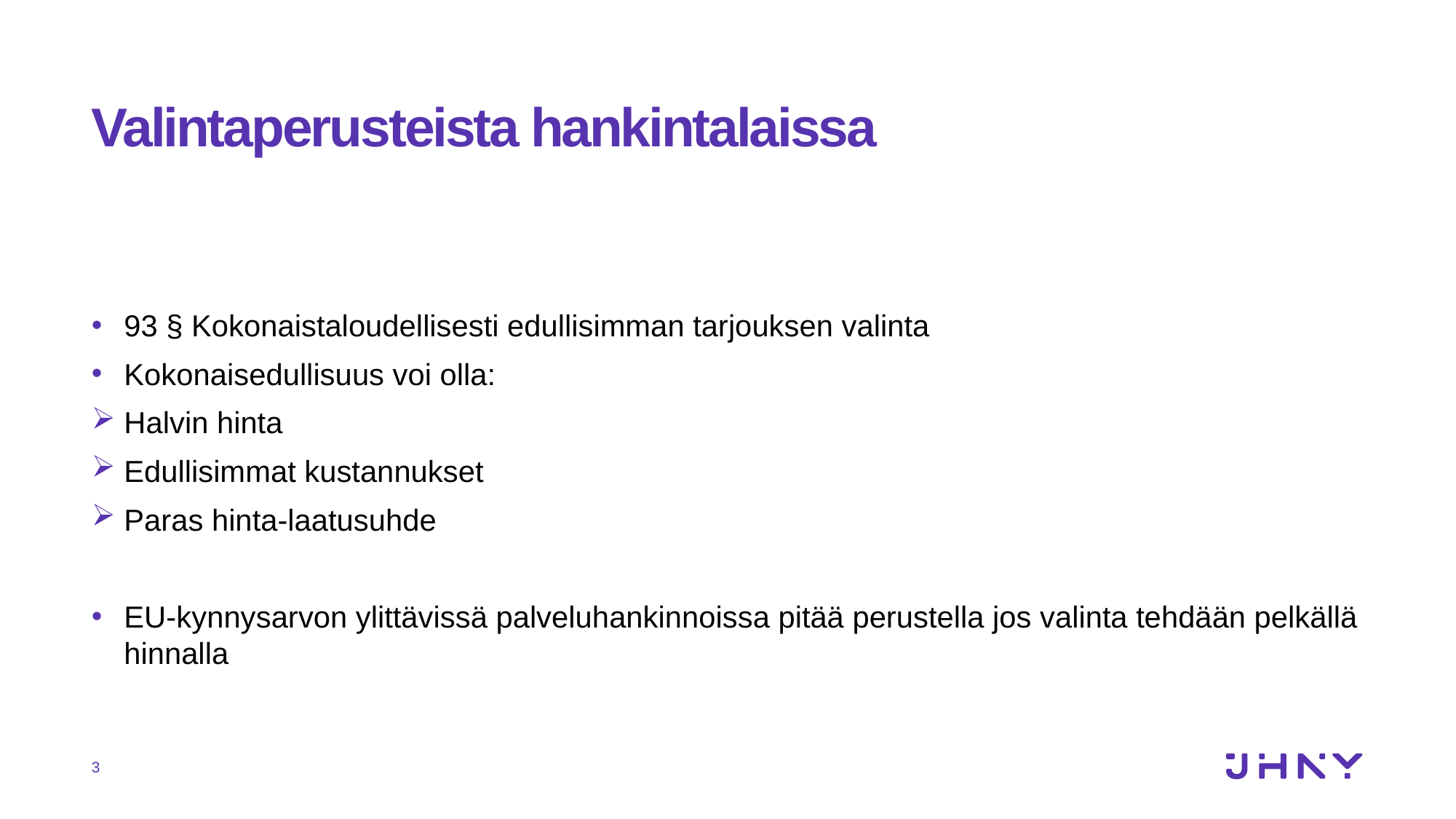

# Valintaperusteista hankintalaissa
93 § Kokonaistaloudellisesti edullisimman tarjouksen valinta
Kokonaisedullisuus voi olla:
Halvin hinta
Edullisimmat kustannukset
Paras hinta-laatusuhde

EU-kynnysarvon ylittävissä palveluhankinnoissa pitää perustella jos valinta tehdään pelkällä hinnalla

3